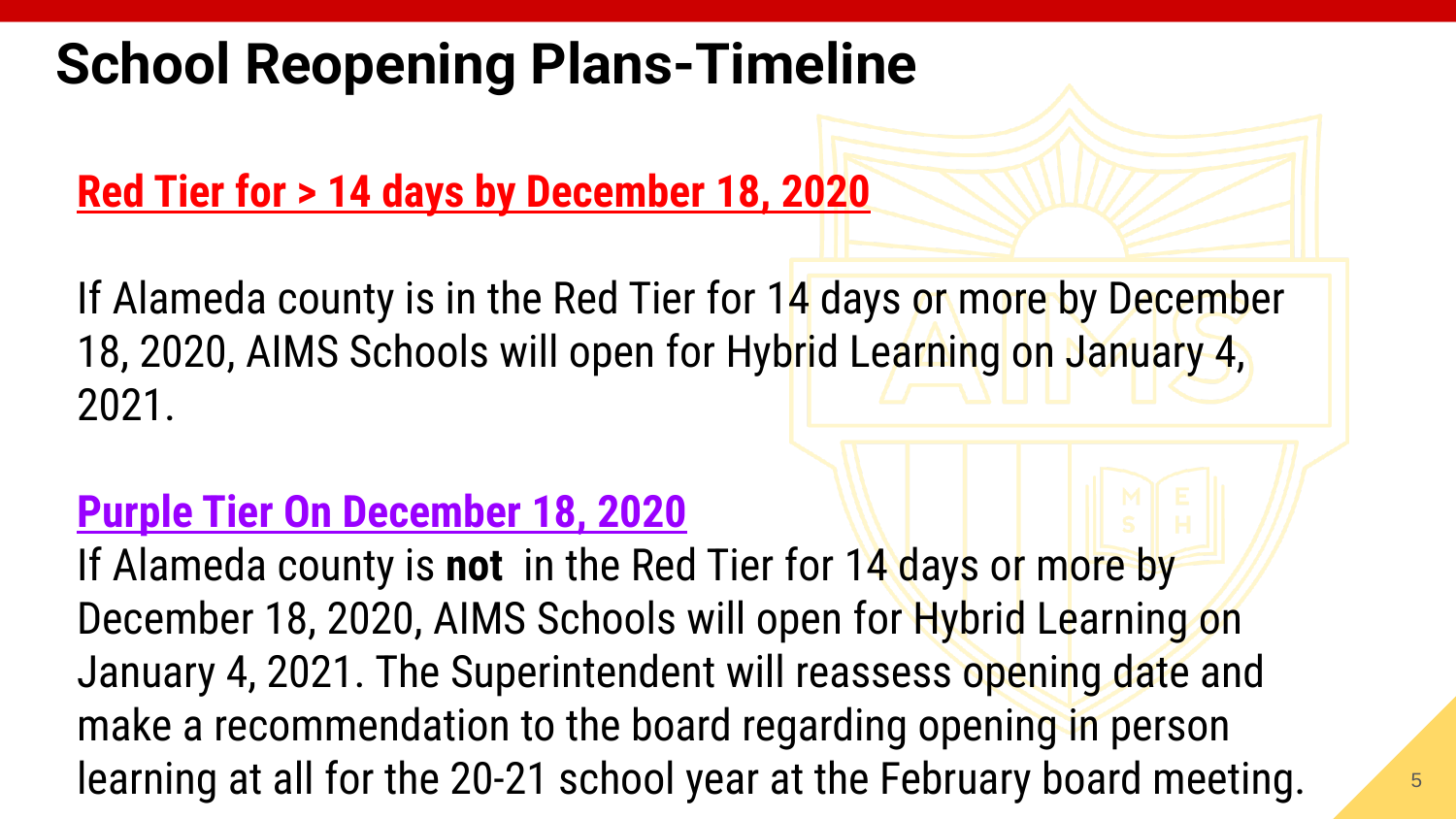

# School Reopening Plans-Timeline
Red Tier for > 14 days by December 18, 2020

If Alameda county is in the Red Tier for 14 days or more by December 18, 2020, AIMS Schools will open for Hybrid Learning on January 4, 2021.

Purple Tier On December 18, 2020
If Alameda county is not  in the Red Tier for 14 days or more by December 18, 2020, AIMS Schools will open for Hybrid Learning on January 4, 2021. The Superintendent will reassess opening date and make a recommendation to the board regarding opening in person learning at all for the 20-21 school year at the February board meeting.

5